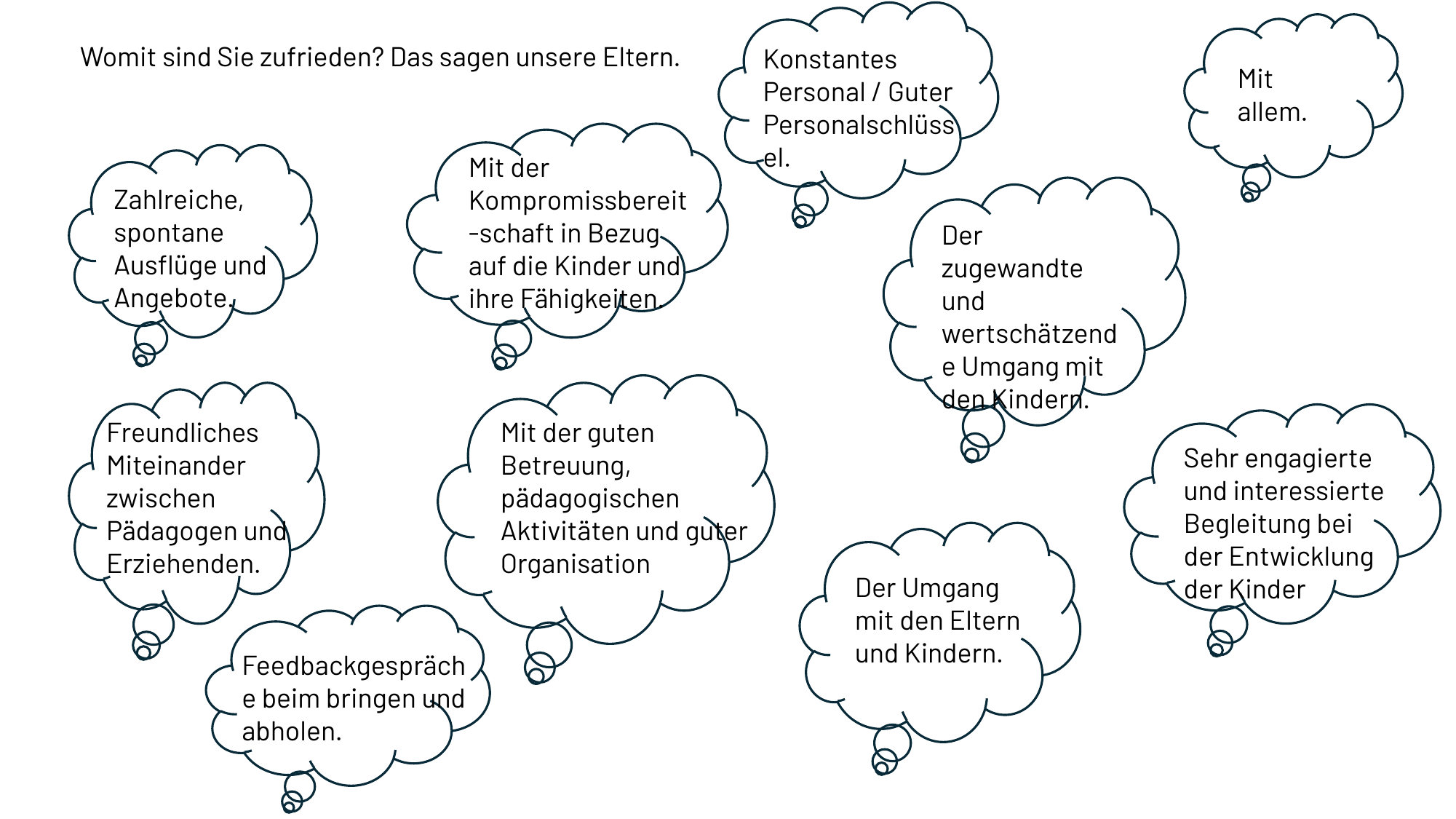

Womit sind Sie zufrieden? Das sagen unsere Eltern.
Konstantes Personal / Guter Personalschlüssel.
Mit allem.

Mit der Kompromissbereit-schaft in Bezug auf die Kinder und ihre Fähigkeiten.
Zahlreiche, spontane Ausflüge und Angebote.

Der zugewandte und wertschätzende Umgang mit den Kindern.

Freundliches Miteinander zwischen Pädagogen und Erziehenden.
Mit der guten Betreuung, pädagogischen Aktivitäten und guter Organisation
Sehr engagierte und interessierte Begleitung bei der Entwicklung der Kinder

Der Umgang mit den Eltern und Kindern.

Feedbackgespräche beim bringen und abholen.